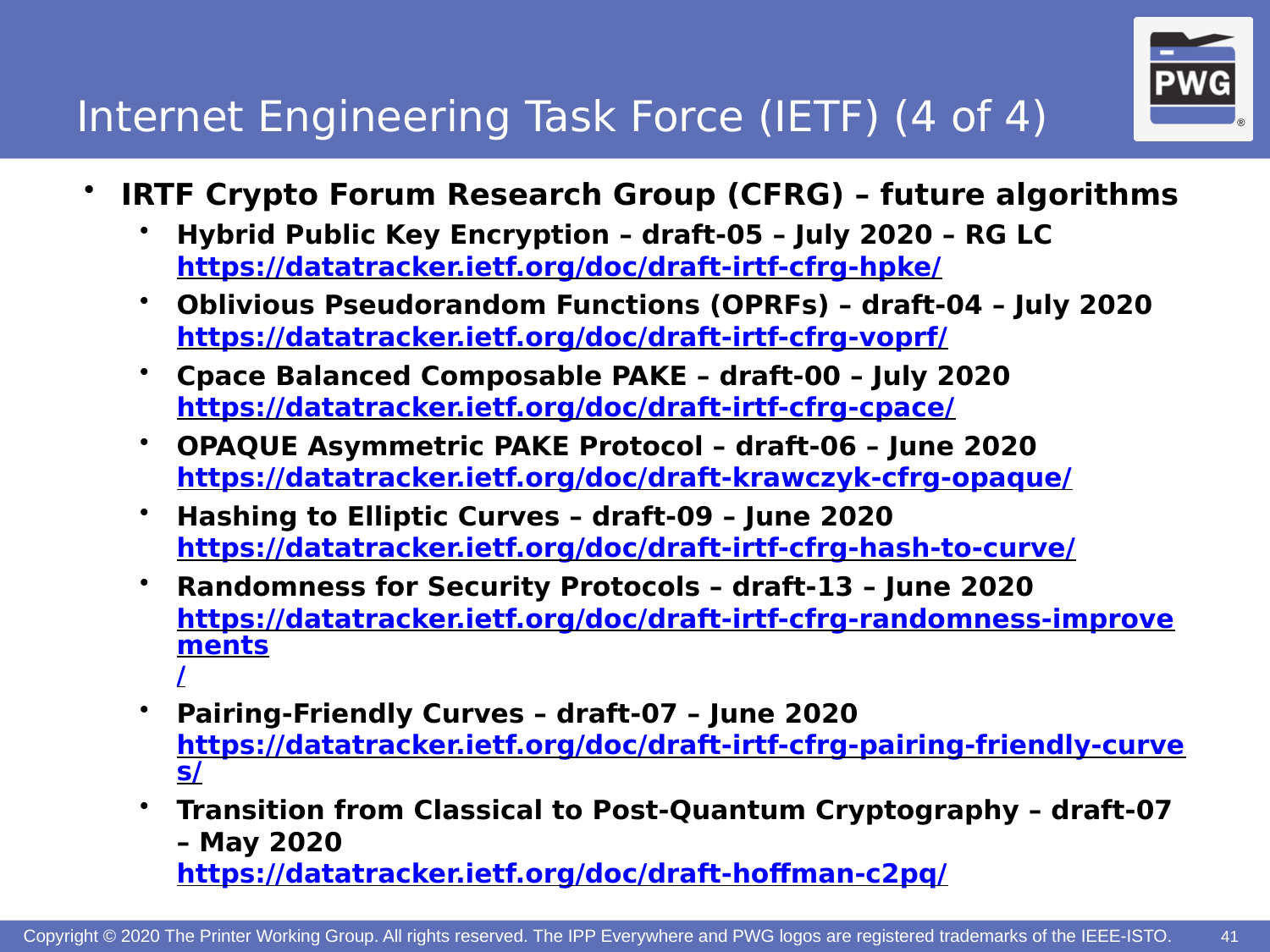

# Internet Engineering Task Force (IETF) (4 of 4)
IRTF Crypto Forum Research Group (CFRG) – future algorithms
Hybrid Public Key Encryption – draft-05 – July 2020 – RG LC
https://datatracker.ietf.org/doc/draft-irtf-cfrg-hpke/
Oblivious Pseudorandom Functions (OPRFs) – draft-04 – July 2020
https://datatracker.ietf.org/doc/draft-irtf-cfrg-voprf/
Cpace Balanced Composable PAKE – draft-00 – July 2020
https://datatracker.ietf.org/doc/draft-irtf-cfrg-cpace/
OPAQUE Asymmetric PAKE Protocol – draft-06 – June 2020
https://datatracker.ietf.org/doc/draft-krawczyk-cfrg-opaque/
Hashing to Elliptic Curves – draft-09 – June 2020
https://datatracker.ietf.org/doc/draft-irtf-cfrg-hash-to-curve/
Randomness for Security Protocols – draft-13 – June 2020
https://datatracker.ietf.org/doc/draft-irtf-cfrg-randomness-improvements/
Pairing-Friendly Curves – draft-07 – June 2020
https://datatracker.ietf.org/doc/draft-irtf-cfrg-pairing-friendly-curves/
Transition from Classical to Post-Quantum Cryptography – draft-07 – May 2020
https://datatracker.ietf.org/doc/draft-hoffman-c2pq/
41